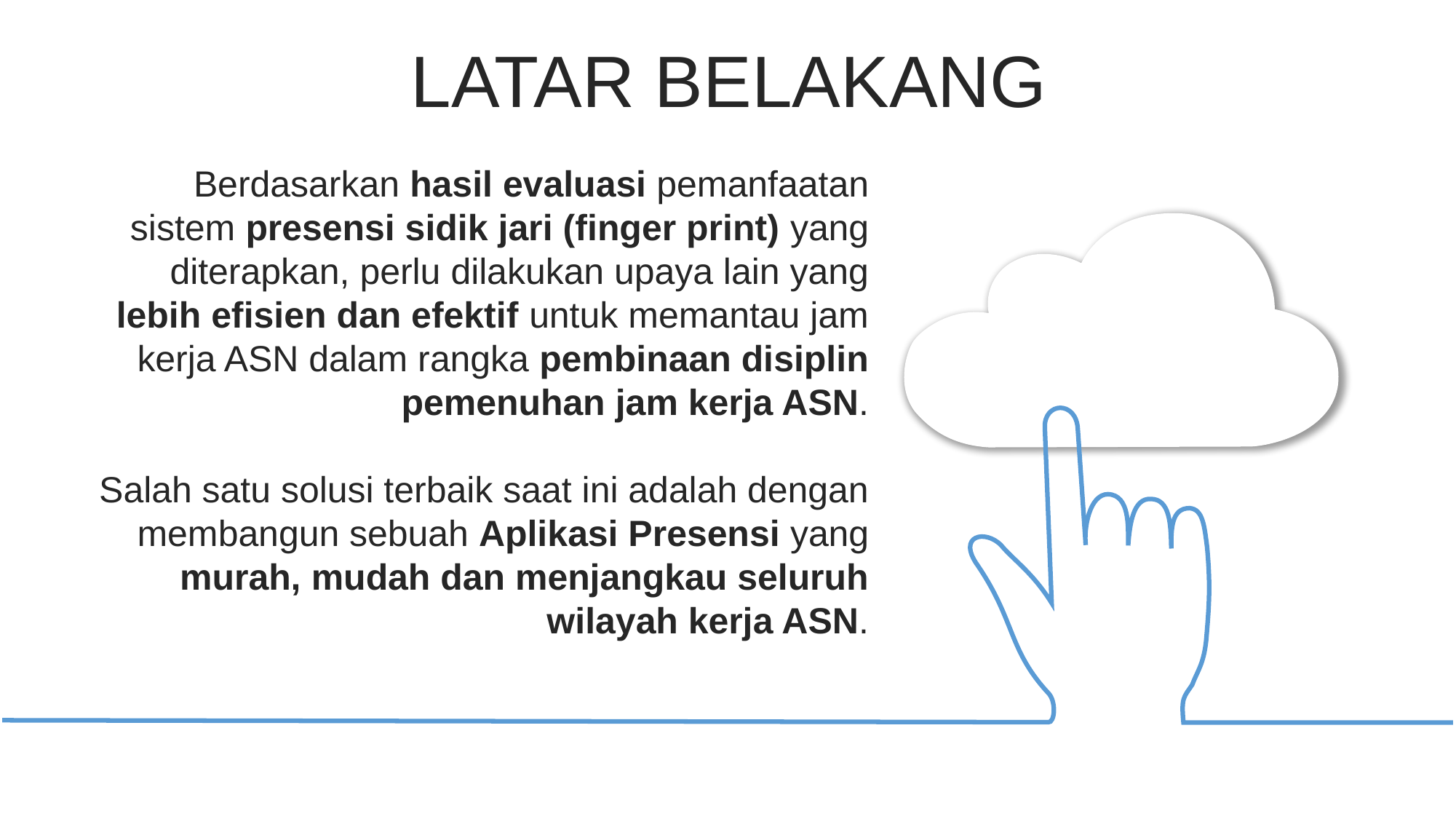

LATAR BELAKANG
Berdasarkan hasil evaluasi pemanfaatan sistem presensi sidik jari (finger print) yang diterapkan, perlu dilakukan upaya lain yang lebih efisien dan efektif untuk memantau jam kerja ASN dalam rangka pembinaan disiplin pemenuhan jam kerja ASN.

Salah satu solusi terbaik saat ini adalah dengan membangun sebuah Aplikasi Presensi yang murah, mudah dan menjangkau seluruh wilayah kerja ASN.